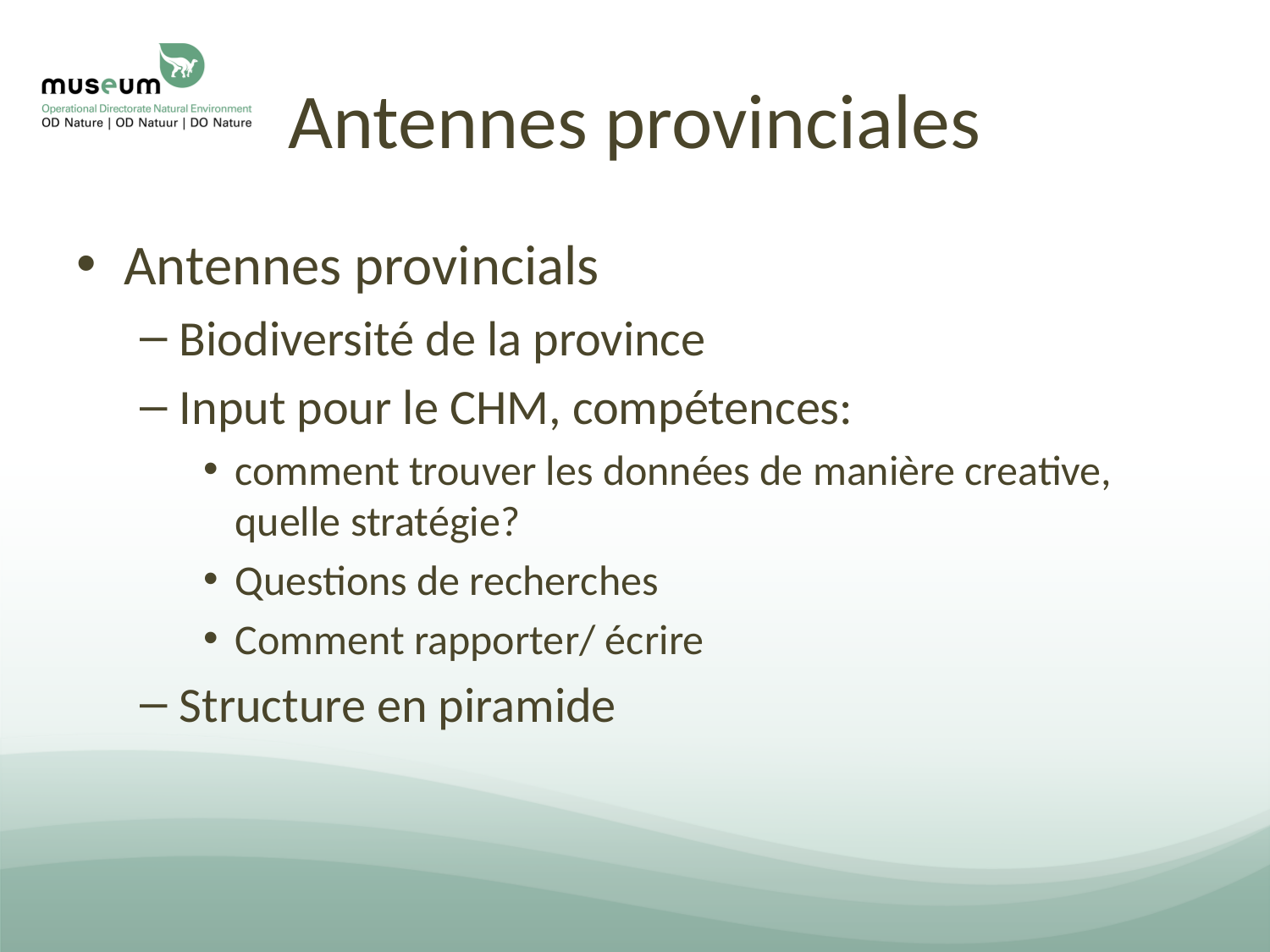

# Antennes provinciales
Antennes provincials
Biodiversité de la province
Input pour le CHM, compétences:
comment trouver les données de manière creative, quelle stratégie?
Questions de recherches
Comment rapporter/ écrire
Structure en piramide